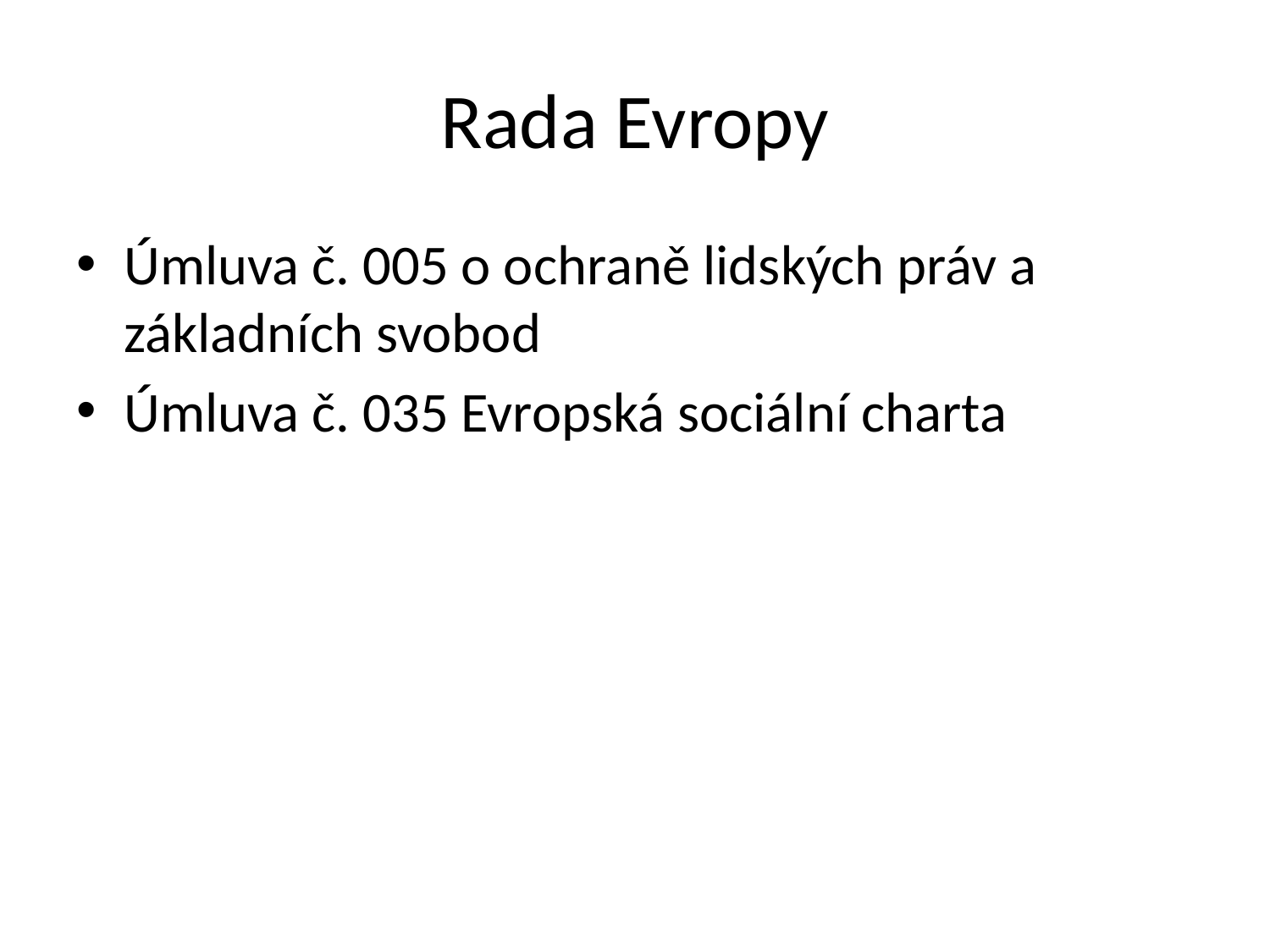

# Rada Evropy
Úmluva č. 005 o ochraně lidských práv a základních svobod
Úmluva č. 035 Evropská sociální charta